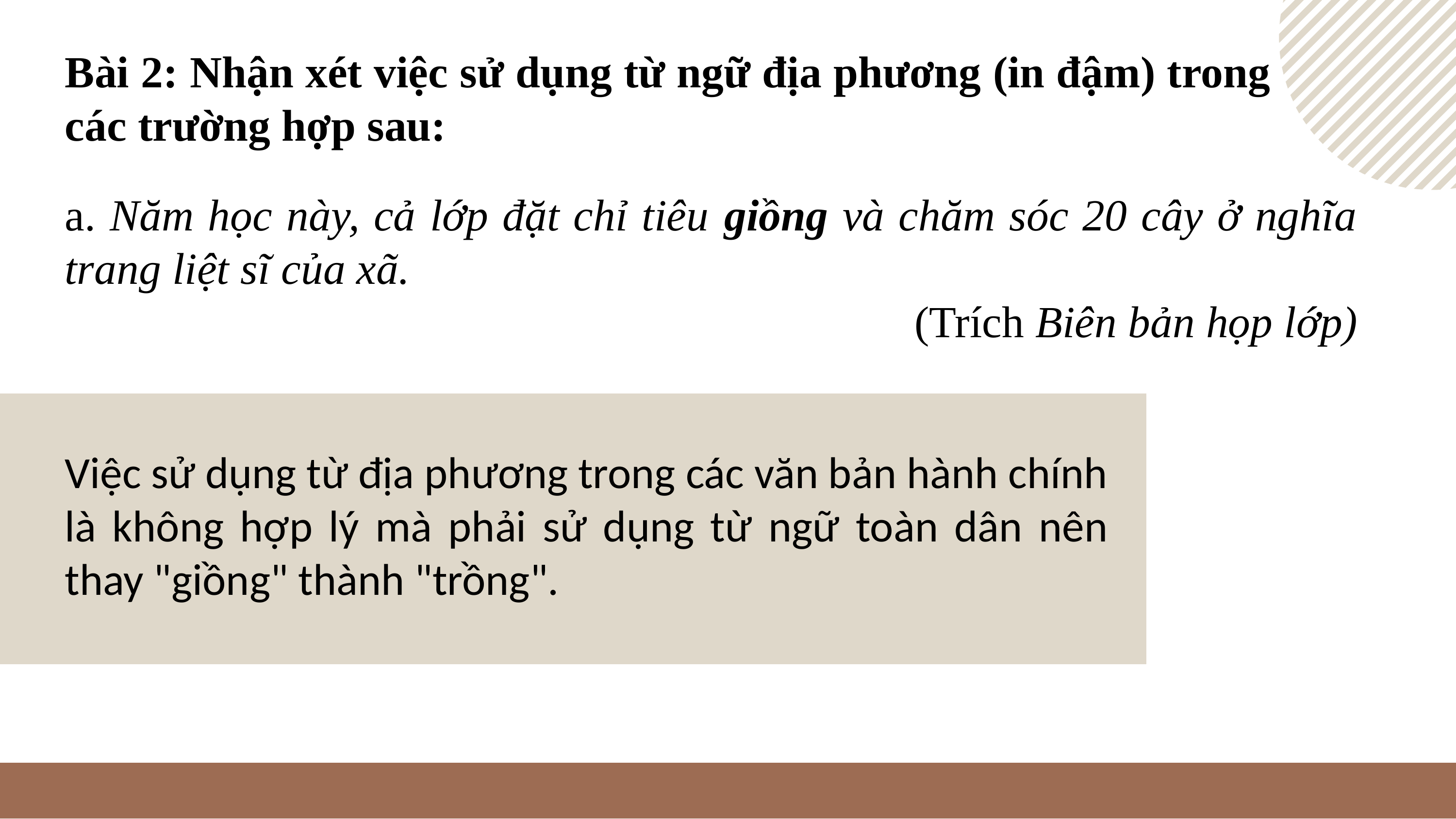

Bài 2: Nhận xét việc sử dụng từ ngữ địa phương (in đậm) trong các trường hợp sau:
a. Năm học này, cả lớp đặt chỉ tiêu giồng và chăm sóc 20 cây ở nghĩa trang liệt sĩ của xã.
(Trích Biên bản họp lớp)

Việc sử dụng từ địa phương trong các văn bản hành chính là không hợp lý mà phải sử dụng từ ngữ toàn dân nên thay "giồng" thành "trồng".